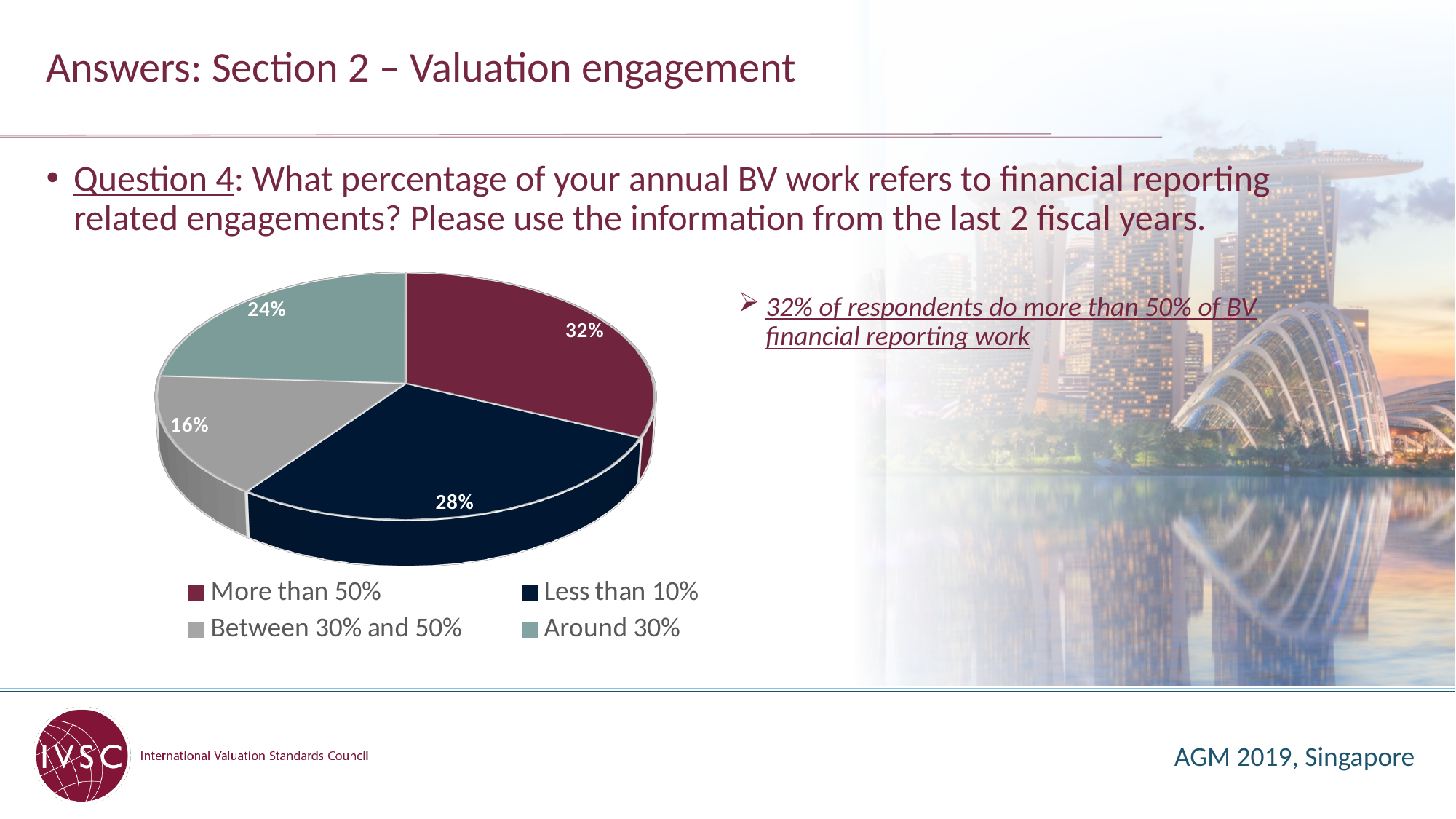

# Answers: Section 2 – Valuation engagement
Question 4: What percentage of your annual BV work refers to financial reporting related engagements? Please use the information from the last 2 fiscal years.

[unsupported chart]

32% of respondents do more than 50% of BV financial reporting work